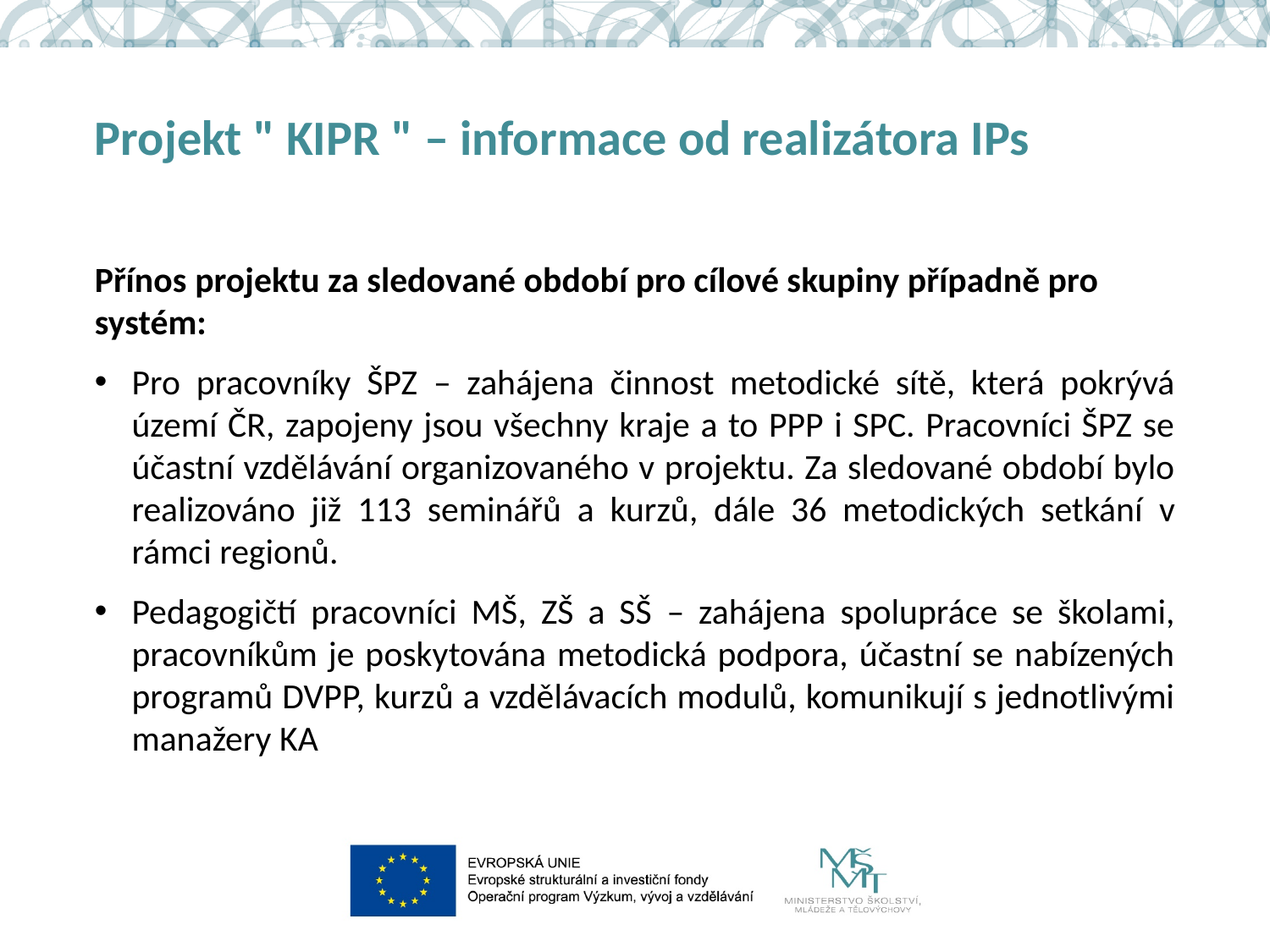

# Projekt " KIPR " – informace od realizátora IPs
Přínos projektu za sledované období pro cílové skupiny případně pro systém:
Pro pracovníky ŠPZ – zahájena činnost metodické sítě, která pokrývá území ČR, zapojeny jsou všechny kraje a to PPP i SPC. Pracovníci ŠPZ se účastní vzdělávání organizovaného v projektu. Za sledované období bylo realizováno již 113 seminářů a kurzů, dále 36 metodických setkání v rámci regionů.
Pedagogičtí pracovníci MŠ, ZŠ a SŠ – zahájena spolupráce se školami, pracovníkům je poskytována metodická podpora, účastní se nabízených programů DVPP, kurzů a vzdělávacích modulů, komunikují s jednotlivými manažery KA